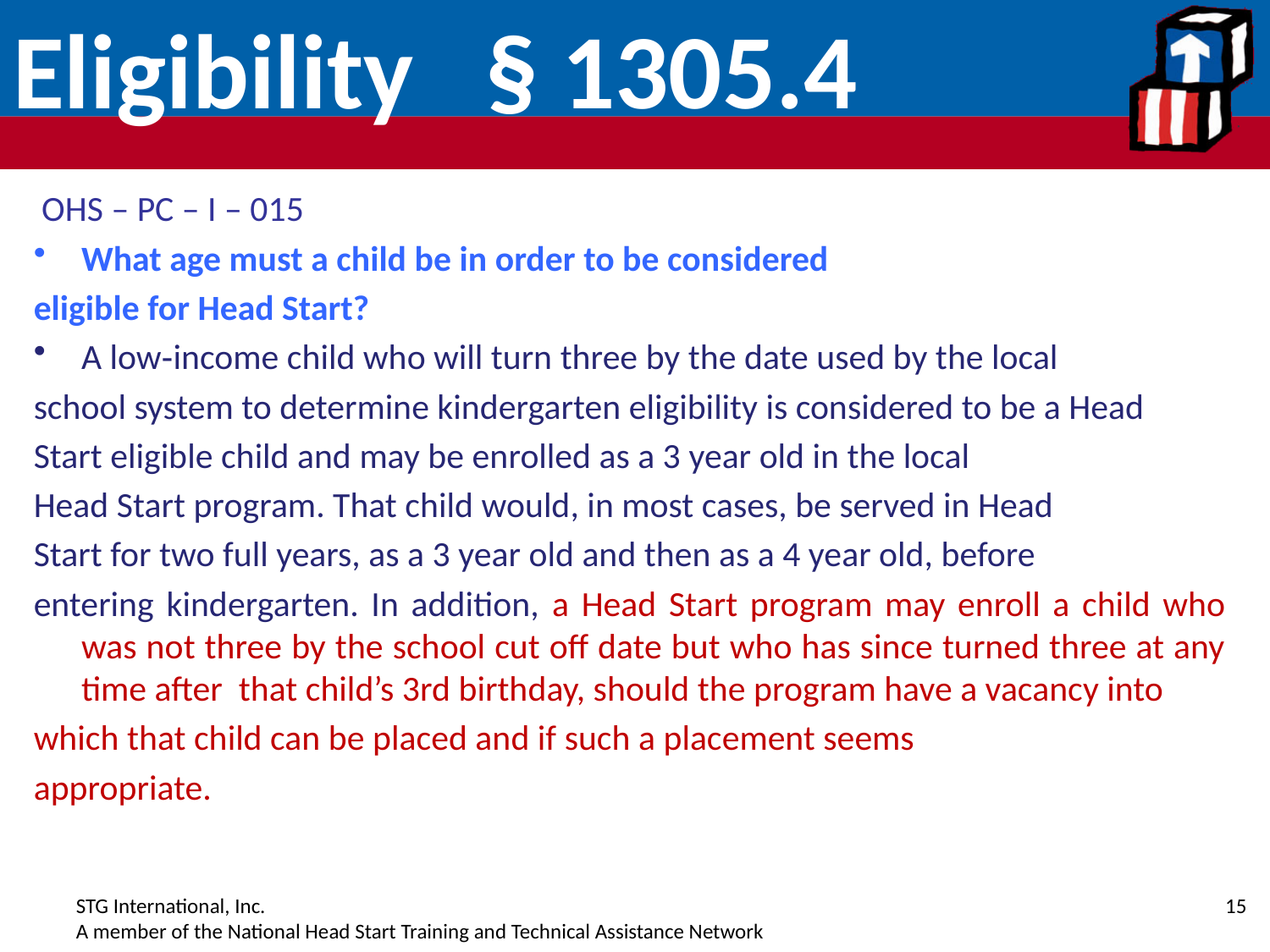

# Eligibility   § 1305.4
 OHS – PC – I – 015
What age must a child be in order to be considered
eligible for Head Start?
A low‐income child who will turn three by the date used by the local
school system to determine kindergarten eligibility is considered to be a Head
Start eligible child and may be enrolled as a 3 year old in the local
Head Start program. That child would, in most cases, be served in Head
Start for two full years, as a 3 year old and then as a 4 year old, before
entering kindergarten. In addition, a Head Start program may enroll a child who was not three by the school cut off date but who has since turned three at any time after  that child’s 3rd birthday, should the program have a vacancy into
which that child can be placed and if such a placement seems
appropriate.
15